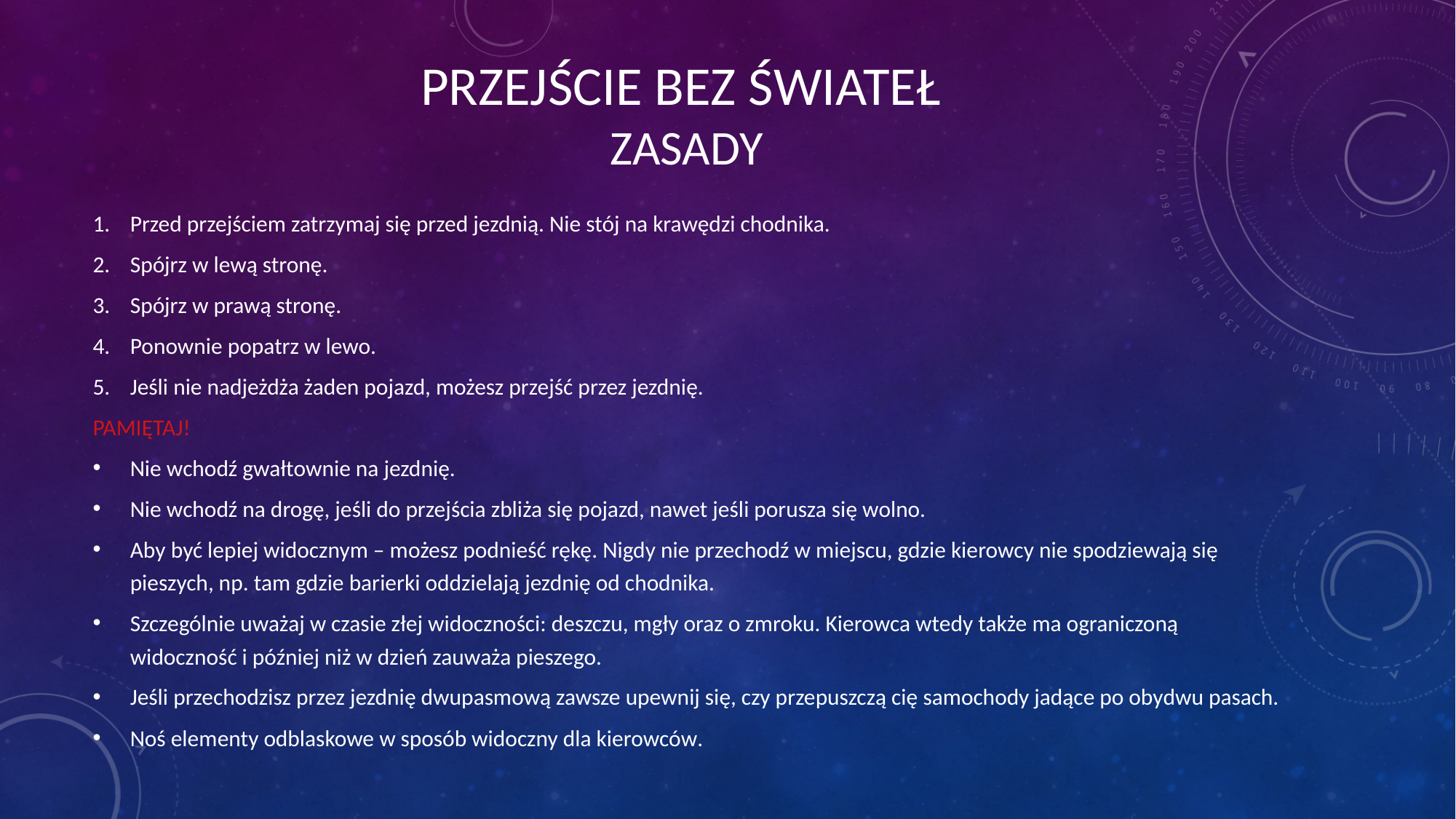

# PRZEJŚCIE BEZ ŚWIATEŁ zasady
Przed przejściem zatrzymaj się przed jezdnią. Nie stój na krawędzi chodnika.
Spójrz w lewą stronę.
Spójrz w prawą stronę.
Ponownie popatrz w lewo.
Jeśli nie nadjeżdża żaden pojazd, możesz przejść przez jezdnię.
PAMIĘTAJ!
Nie wchodź gwałtownie na jezdnię.
Nie wchodź na drogę, jeśli do przejścia zbliża się pojazd, nawet jeśli porusza się wolno.
Aby być lepiej widocznym – możesz podnieść rękę. Nigdy nie przechodź w miejscu, gdzie kierowcy nie spodziewają się pieszych, np. tam gdzie barierki oddzielają jezdnię od chodnika.
Szczególnie uważaj w czasie złej widoczności: deszczu, mgły oraz o zmroku. Kierowca wtedy także ma ograniczoną widoczność i później niż w dzień zauważa pieszego.
Jeśli przechodzisz przez jezdnię dwupasmową zawsze upewnij się, czy przepuszczą cię samochody jadące po obydwu pasach.
Noś elementy odblaskowe w sposób widoczny dla kierowców.